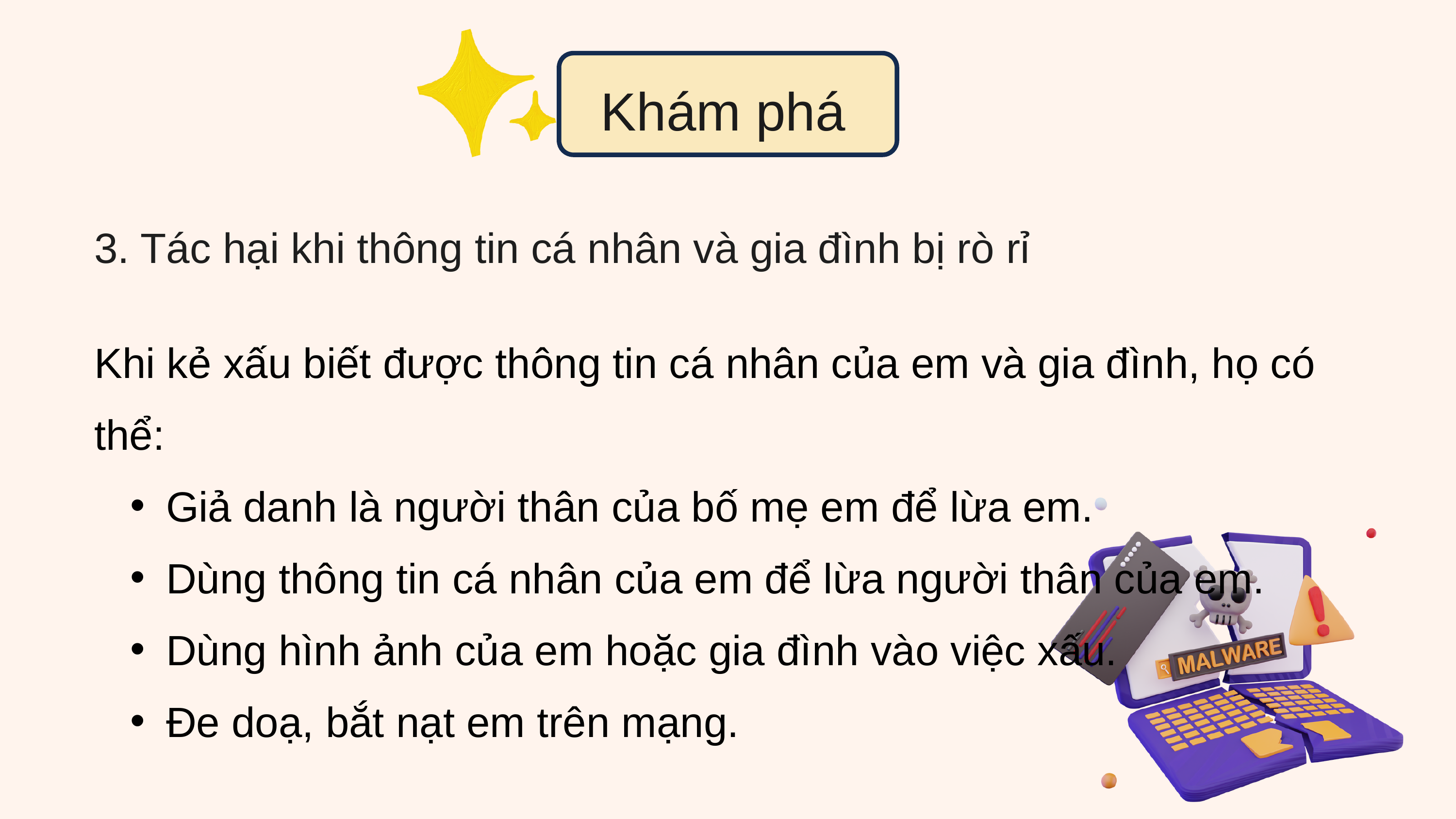

Khám phá
3. Tác hại khi thông tin cá nhân và gia đình bị rò rỉ
Khi kẻ xấu biết được thông tin cá nhân của em và gia đình, họ có thể:
Giả danh là người thân của bố mẹ em để lừa em.
Dùng thông tin cá nhân của em để lừa người thân của em.
Dùng hình ảnh của em hoặc gia đình vào việc xấu.
Đe doạ, bắt nạt em trên mạng.